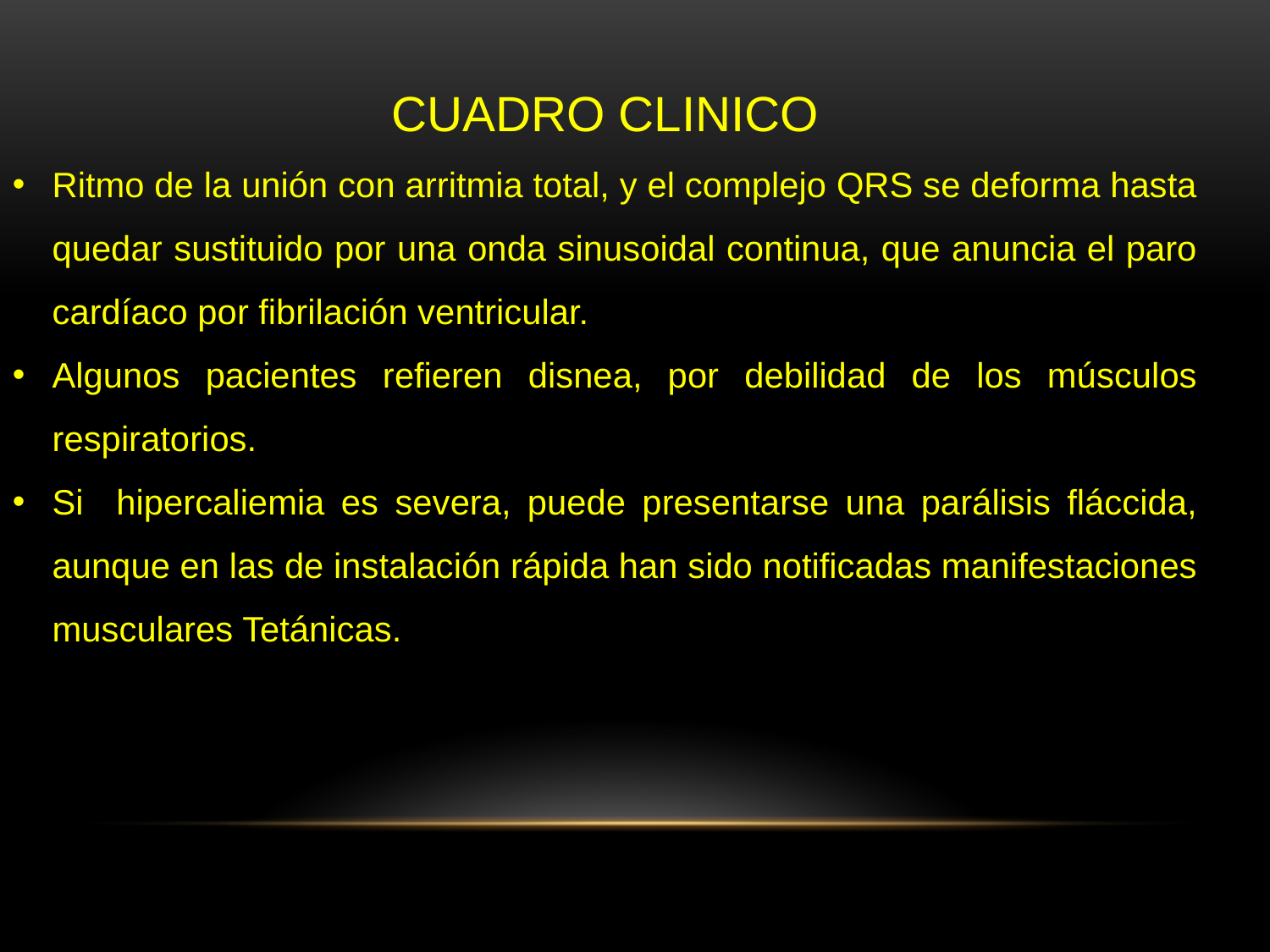

CUADRO CLINICO
Ritmo de la unión con arritmia total, y el complejo QRS se deforma hasta quedar sustituido por una onda sinusoidal continua, que anuncia el paro cardíaco por fibrilación ventricular.
Algunos pacientes refieren disnea, por debilidad de los músculos respiratorios.
Si  hipercaliemia es severa, puede presentarse una parálisis fláccida, aunque en las de instalación rápida han sido notificadas manifestaciones musculares Tetánicas.